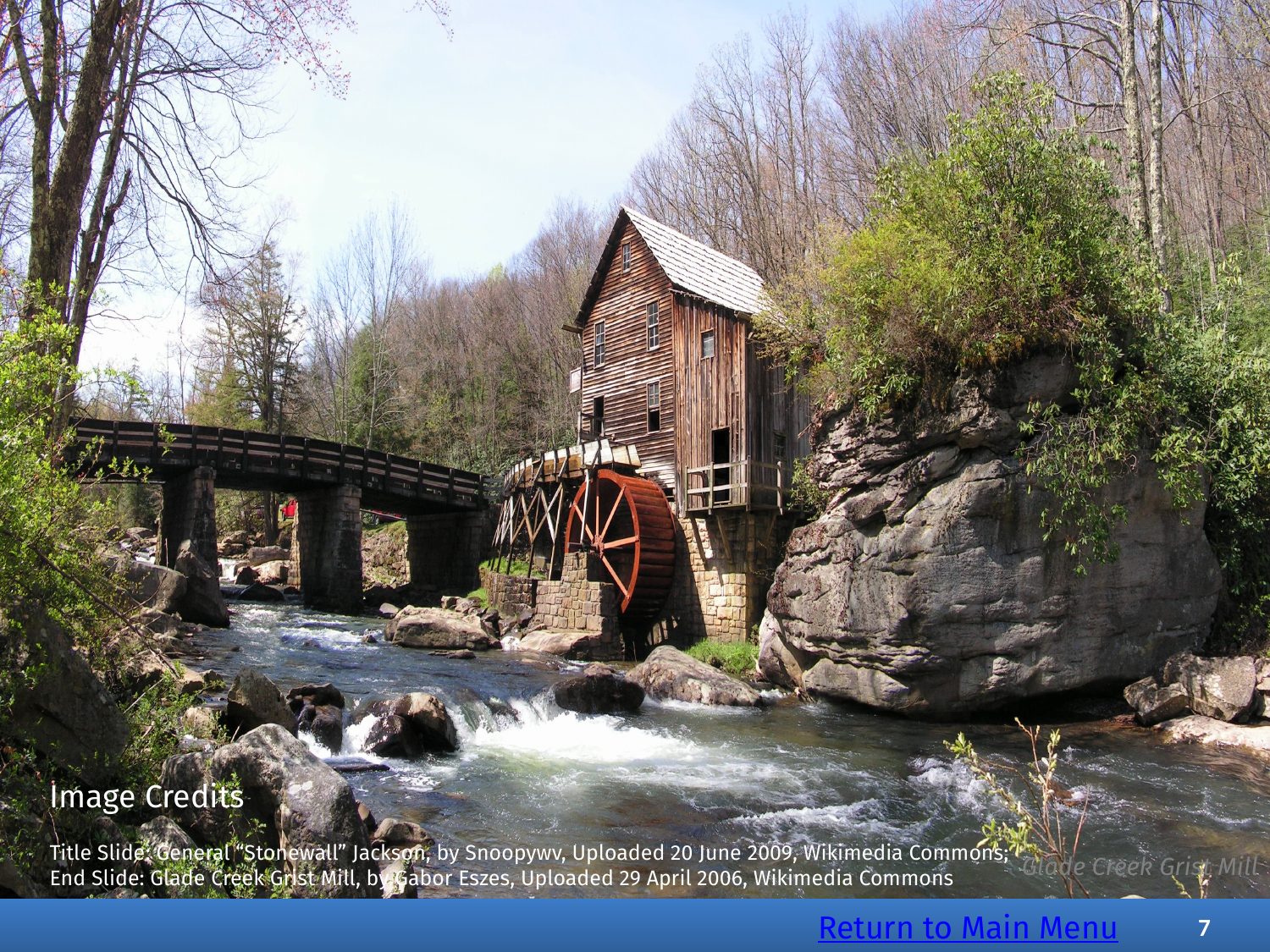

Image Credits

Title Slide: General “Stonewall” Jackson, by Snoopywv, Uploaded 20 June 2009, Wikimedia Commons;
End Slide: Glade Creek Grist Mill, by Gabor Eszes, Uploaded 29 April 2006, Wikimedia Commons
Glade Creek Grist Mill
Return to Main Menu
7